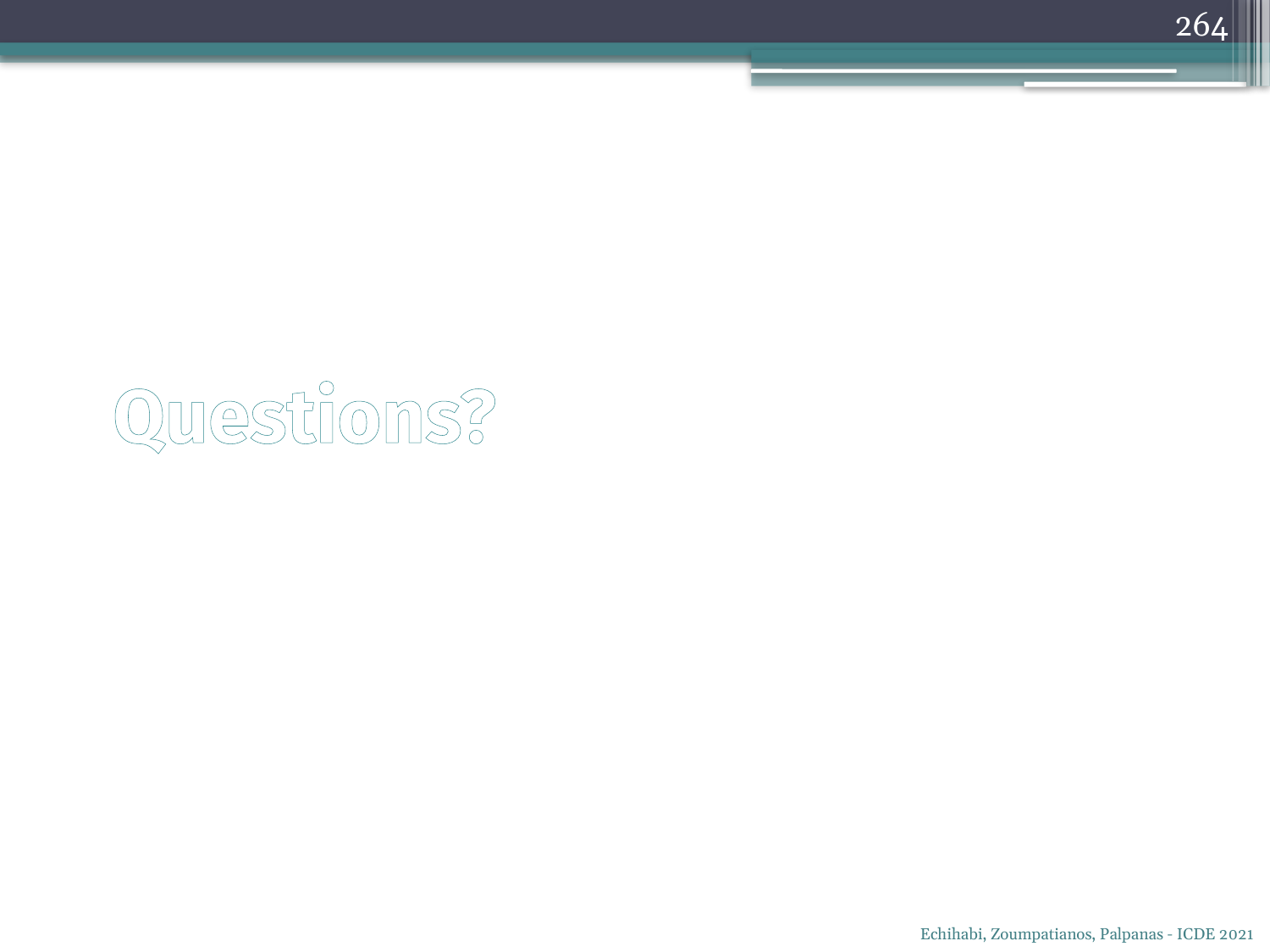

264
# Questions?

Echihabi, Zoumpatianos, Palpanas - ICDE 2021